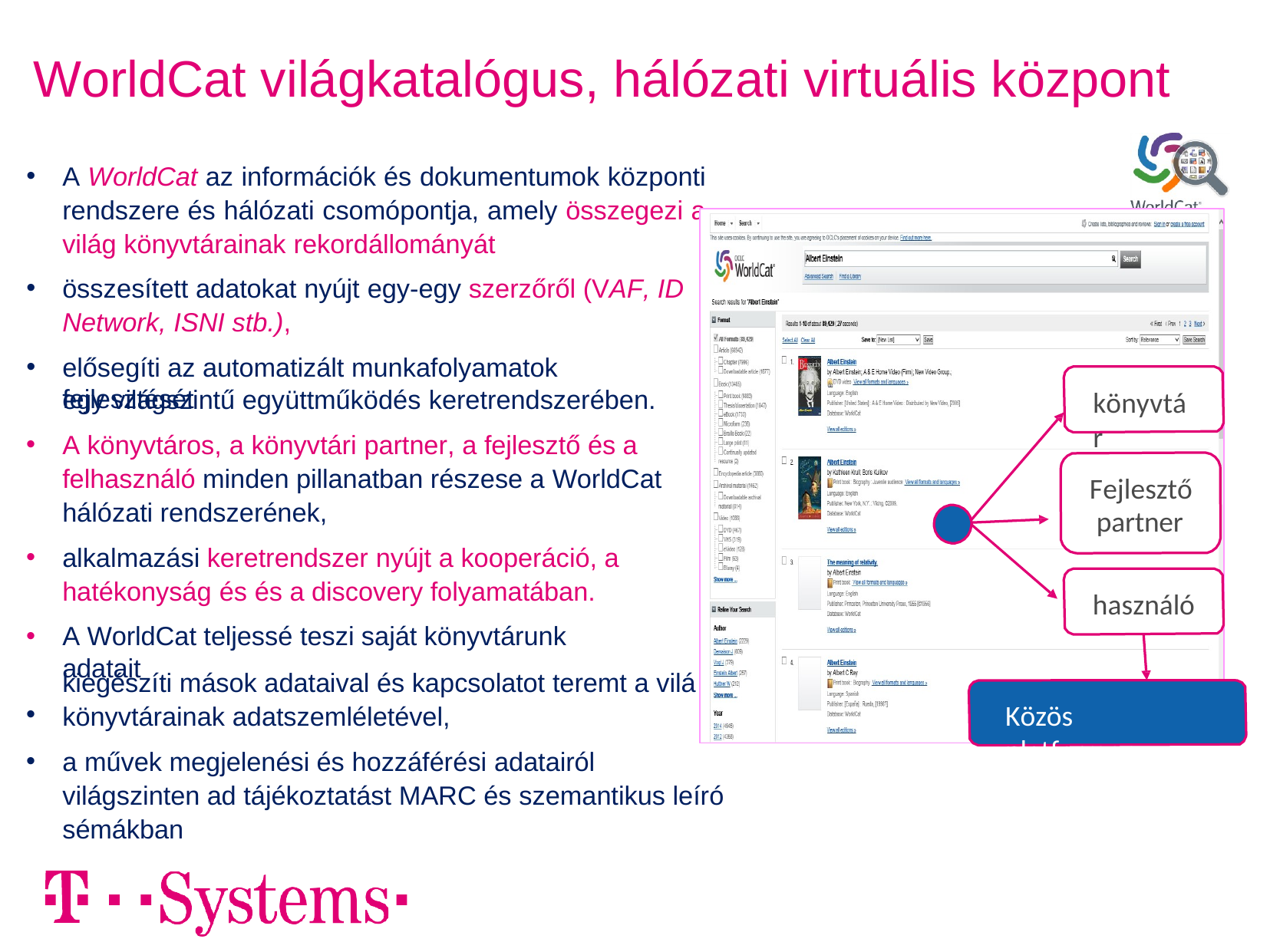

# WorldCat világkatalógus, hálózati virtuális központ

A WorldCat az információk és dokumentumok központi rendszere és hálózati csomópontja, amely összegezi a világ könyvtárainak rekordállományát
összesített adatokat nyújt egy-egy szerzőről (VAF, ID Network, ISNI stb.),
elősegíti az automatizált munkafolyamatok fejlesztését

g

egy világszintű együttműködés keretrendszerében.
A könyvtáros, a könyvtári partner, a fejlesztő és a felhasználó minden pillanatban részese a WorldCat hálózati rendszerének,
alkalmazási keretrendszer nyújt a kooperáció, a hatékonyság és és a discovery folyamatában.
A WorldCat teljessé teszi saját könyvtárunk adatait
•
könyvtár

Fejlesztő
partner

használó

kiegészíti mások adataival és kapcsolatot teremt a vilá

Közös platformon
könyvtárainak adatszemléletével,
a művek megjelenési és hozzáférési adatairól
világszinten ad tájékoztatást MARC és szemantikus leíró
sémákban